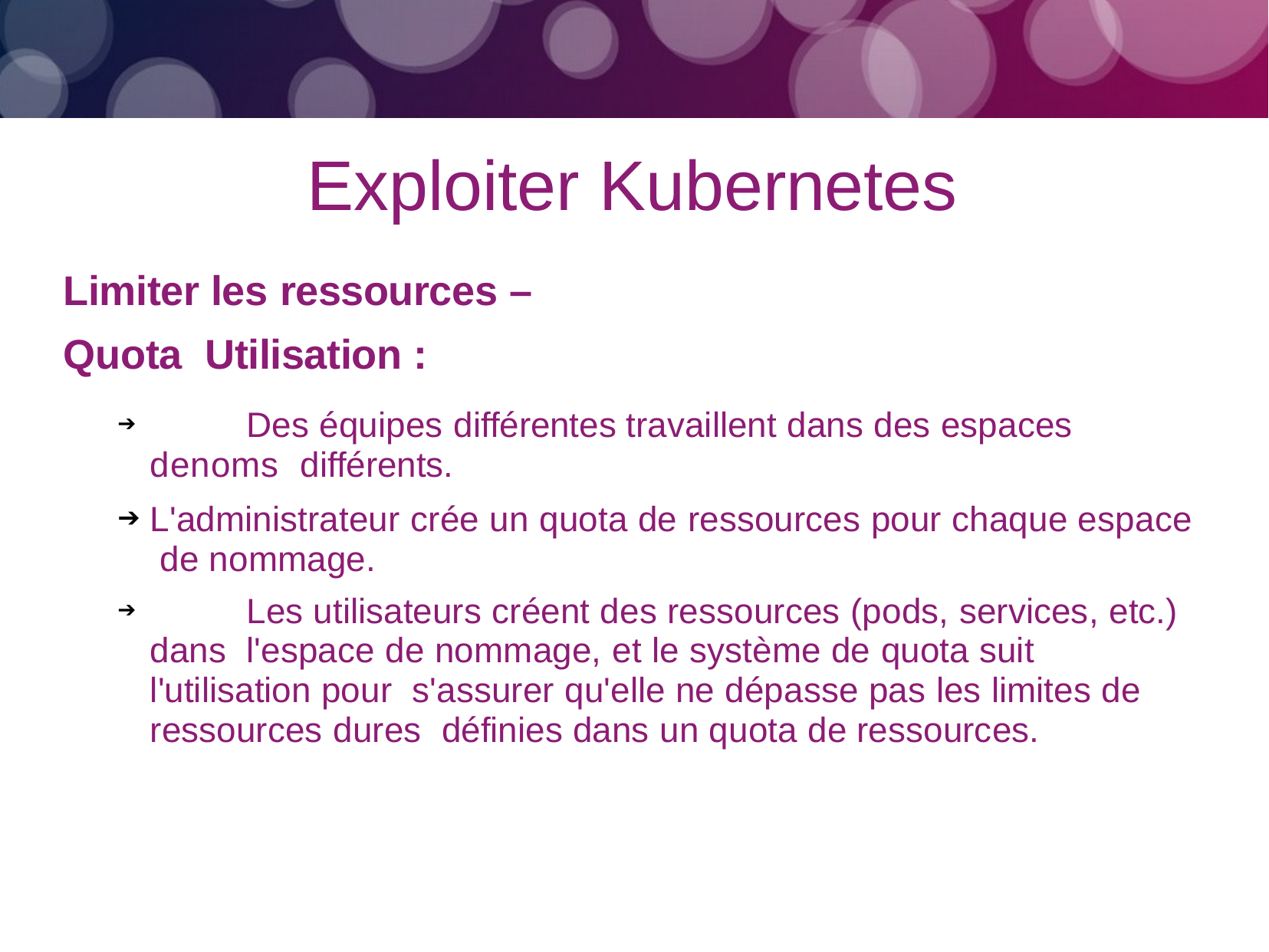

# Exploiter Kubernetes
Limiter les ressources – Quota  Utilisation :
	Des équipes différentes travaillent dans des espaces denoms  différents.
L'administrateur crée un quota de ressources pour chaque espace  de nommage.
	Les utilisateurs créent des ressources (pods, services, etc.) dans  l'espace de nommage, et le système de quota suit l'utilisation pour  s'assurer qu'elle ne dépasse pas les limites de ressources dures  définies dans un quota de ressources.